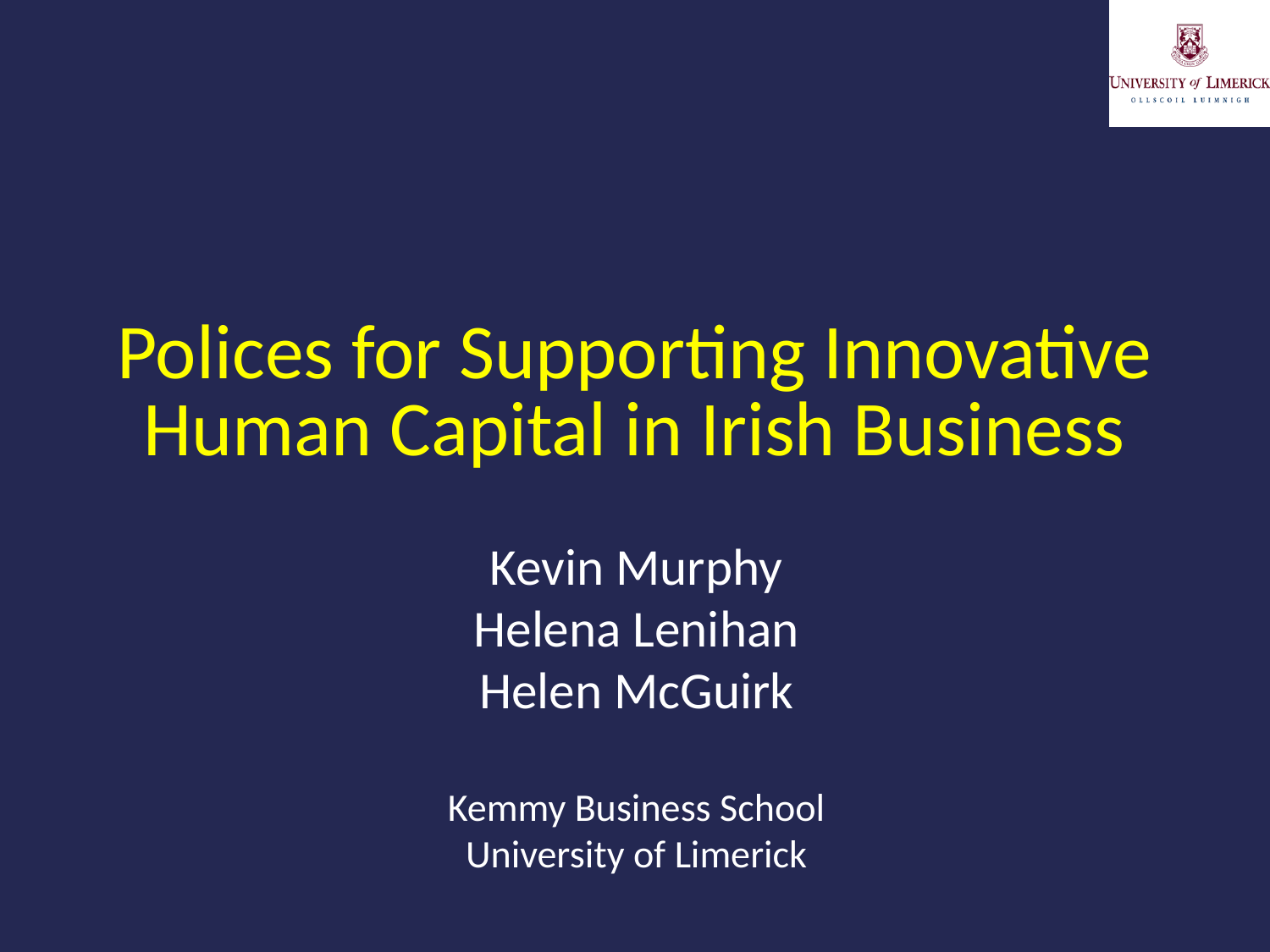

# Polices for Supporting Innovative Human Capital in Irish Business
Kevin Murphy
Helena Lenihan
Helen McGuirk

Kemmy Business School
University of Limerick